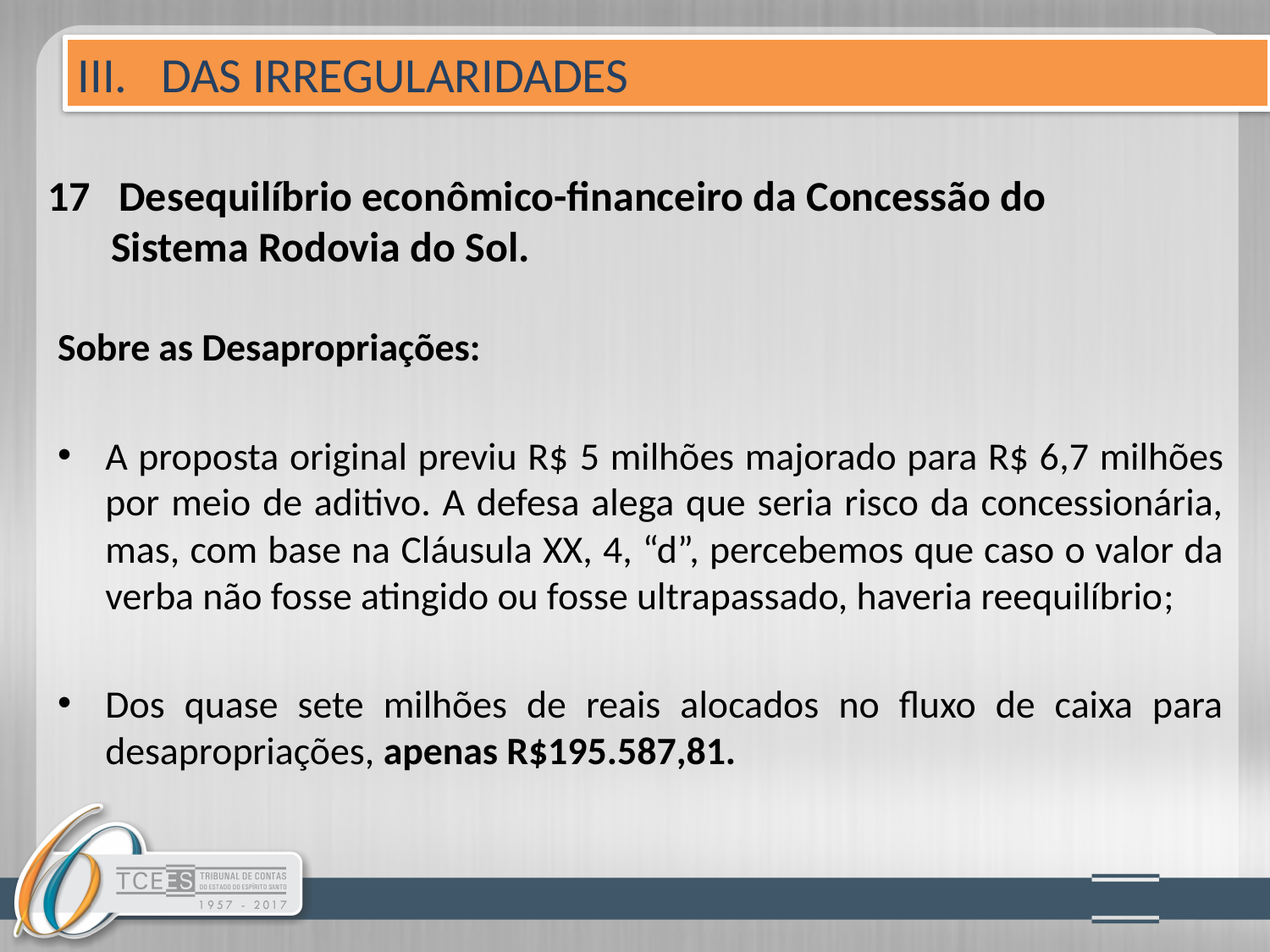

III.   DAS IRREGULARIDADES
# 17   Desequilíbrio econômico-financeiro da Concessão do 	Sistema Rodovia do Sol.
Sobre as Desapropriações:

A proposta original previu R$ 5 milhões majorado para R$ 6,7 milhões por meio de aditivo. A defesa alega que seria risco da concessionária, mas, com base na Cláusula XX, 4, “d”, percebemos que caso o valor da verba não fosse atingido ou fosse ultrapassado, haveria reequilíbrio;

Dos quase sete milhões de reais alocados no fluxo de caixa para desapropriações, apenas R$195.587,81.